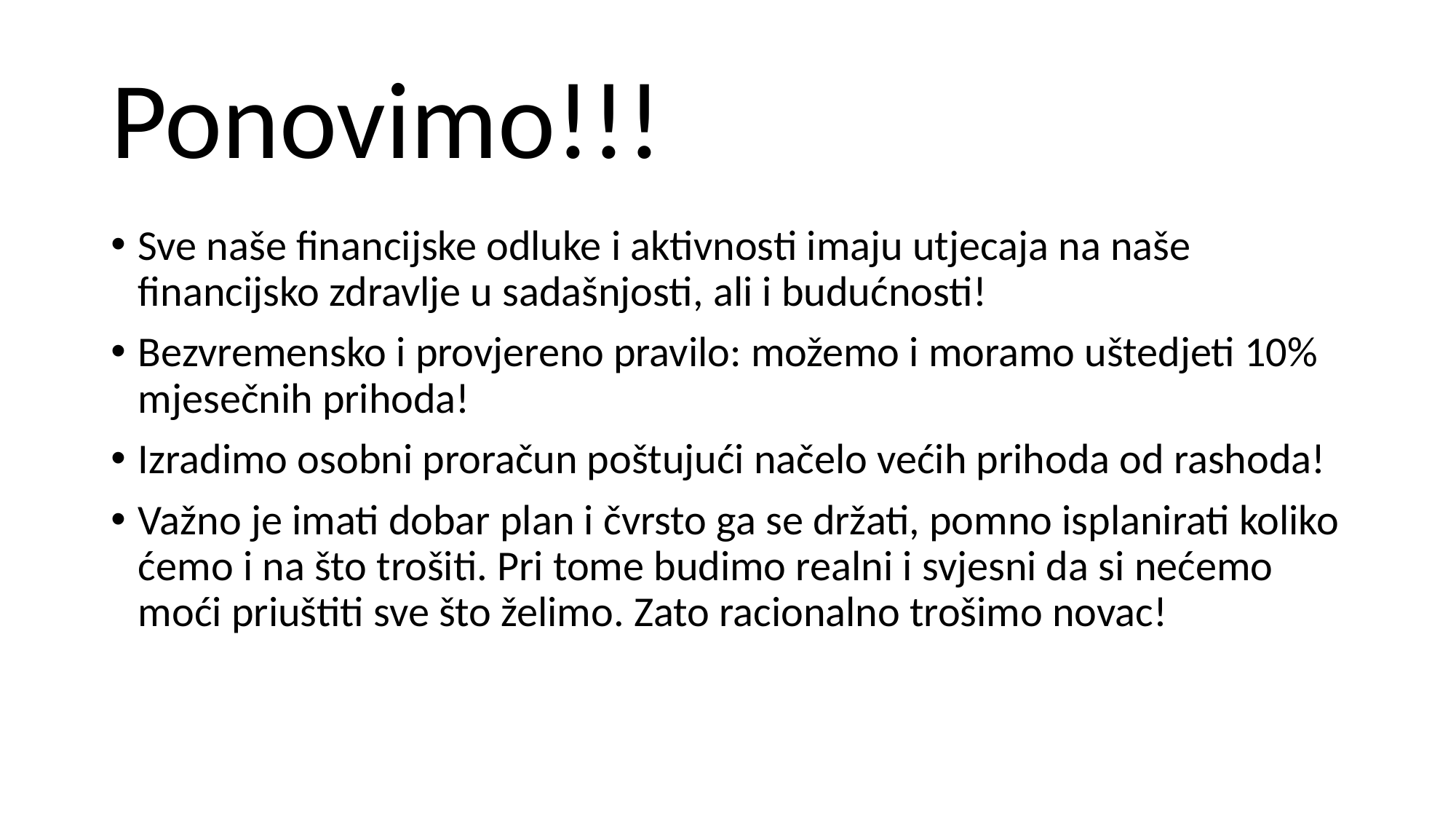

# Ponovimo!!!
Sve naše financijske odluke i aktivnosti imaju utjecaja na naše financijsko zdravlje u sadašnjosti, ali i budućnosti!
Bezvremensko i provjereno pravilo: možemo i moramo uštedjeti 10% mjesečnih prihoda!
Izradimo osobni proračun poštujući načelo većih prihoda od rashoda!
Važno je imati dobar plan i čvrsto ga se držati, pomno isplanirati koliko ćemo i na što trošiti. Pri tome budimo realni i svjesni da si nećemo moći priuštiti sve što želimo. Zato racionalno trošimo novac!